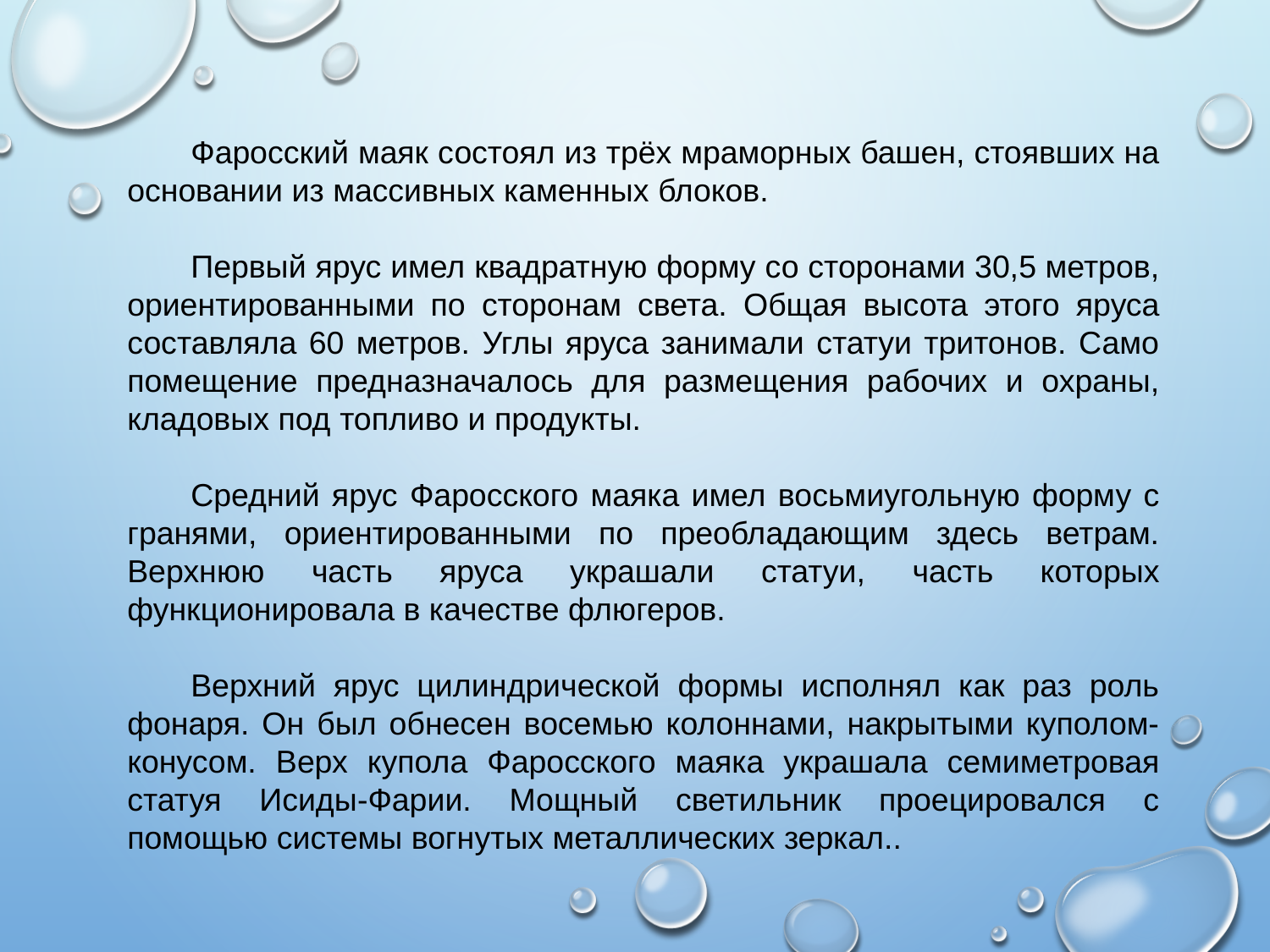

Фаросский маяк состоял из трёх мраморных башен, стоявших на основании из массивных каменных блоков.

Первый ярус имел квадратную форму со сторонами 30,5 метров, ориентированными по сторонам света. Общая высота этого яруса составляла 60 метров. Углы яруса занимали статуи тритонов. Само помещение предназначалось для размещения рабочих и охраны, кладовых под топливо и продукты.

Средний ярус Фаросского маяка имел восьмиугольную форму с гранями, ориентированными по преобладающим здесь ветрам. Верхнюю часть яруса украшали статуи, часть которых функционировала в качестве флюгеров.

Верхний ярус цилиндрической формы исполнял как раз роль фонаря. Он был обнесен восемью колоннами, накрытыми куполом-конусом. Верх купола Фаросского маяка украшала семиметровая статуя Исиды-Фарии. Мощный светильник проецировался с помощью системы вогнутых металлических зеркал..